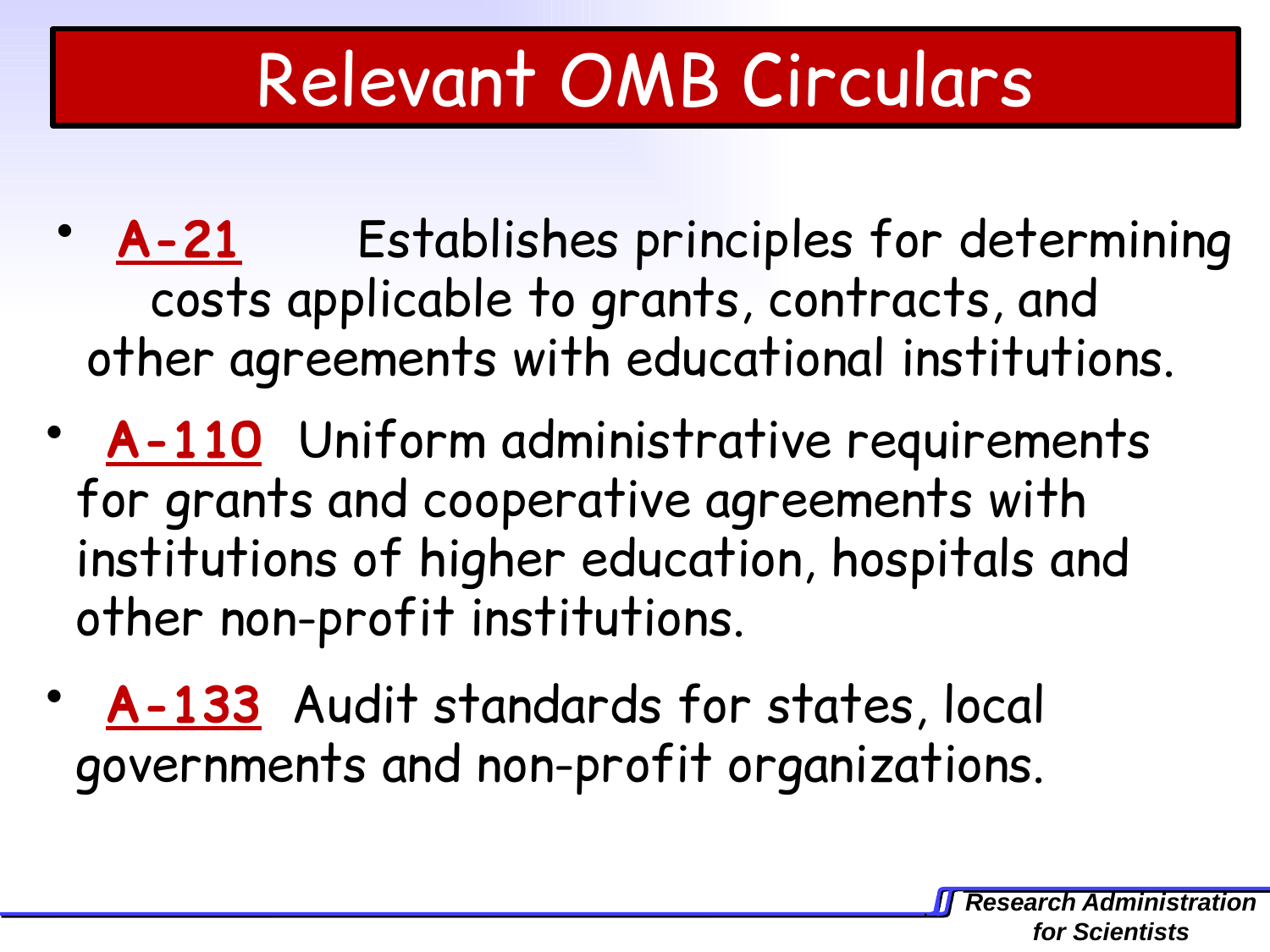

Relevant OMB Circulars
  A-21  	Establishes principles for determining  	costs applicable to grants, contracts, and 	other agreements with educational institutions.
  A-110  Uniform administrative requirements 	for grants and cooperative agreements with 	institutions of higher education, hospitals and 	other non-profit institutions.
  A-133  Audit standards for states, local 	governments and non-profit organizations.